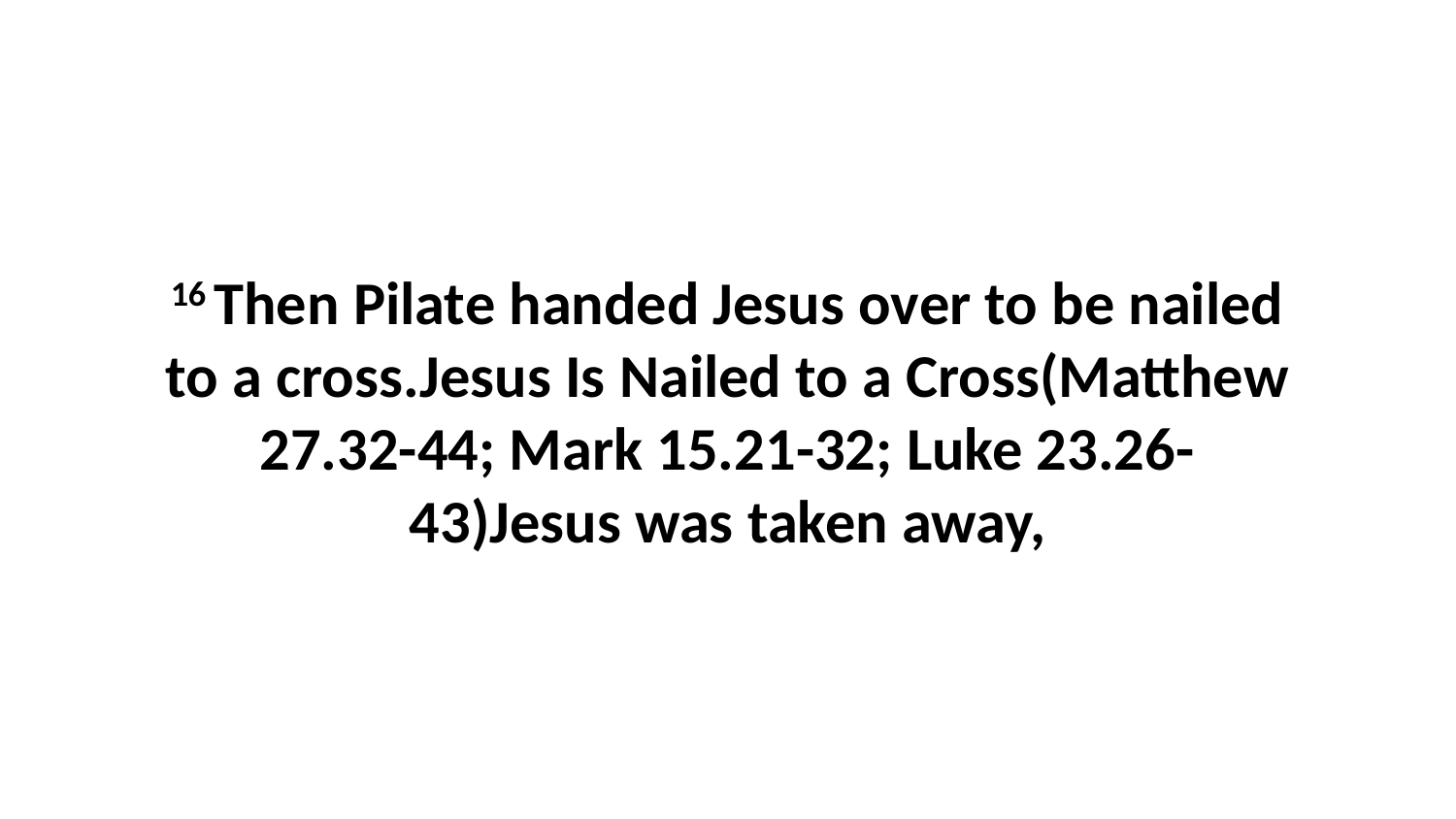

16 Then Pilate handed Jesus over to be nailed to a cross.Jesus Is Nailed to a Cross(Matthew 27.32-44; Mark 15.21-32; Luke 23.26-43)Jesus was taken away,